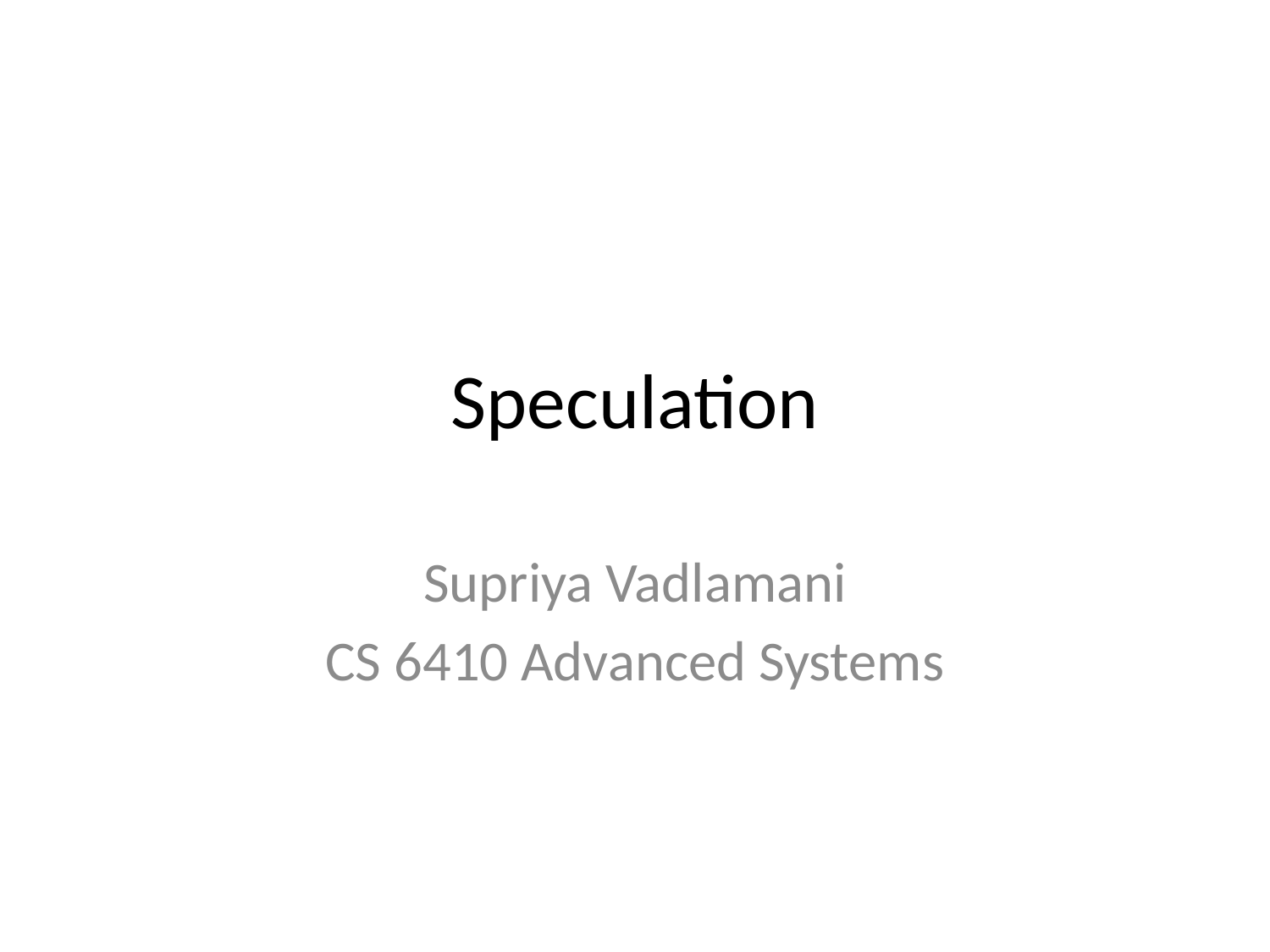

# Speculation
Supriya Vadlamani
CS 6410 Advanced Systems